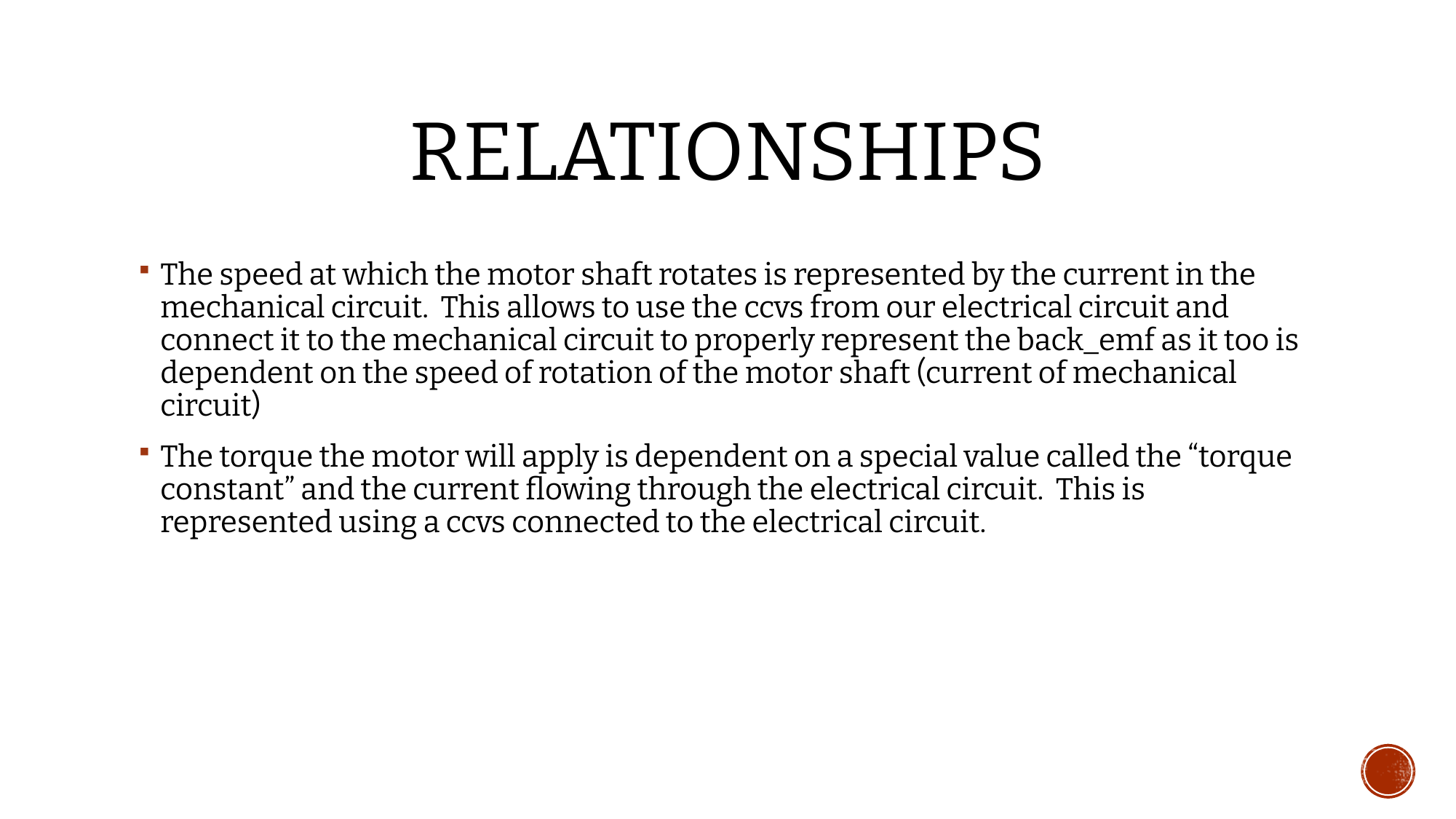

# Relationships
The speed at which the motor shaft rotates is represented by the current in the mechanical circuit.  This allows to use the ccvs from our electrical circuit and connect it to the mechanical circuit to properly represent the back_emf as it too is dependent on the speed of rotation of the motor shaft (current of mechanical circuit)
The torque the motor will apply is dependent on a special value called the “torque constant” and the current flowing through the electrical circuit.  This is represented using a ccvs connected to the electrical circuit.